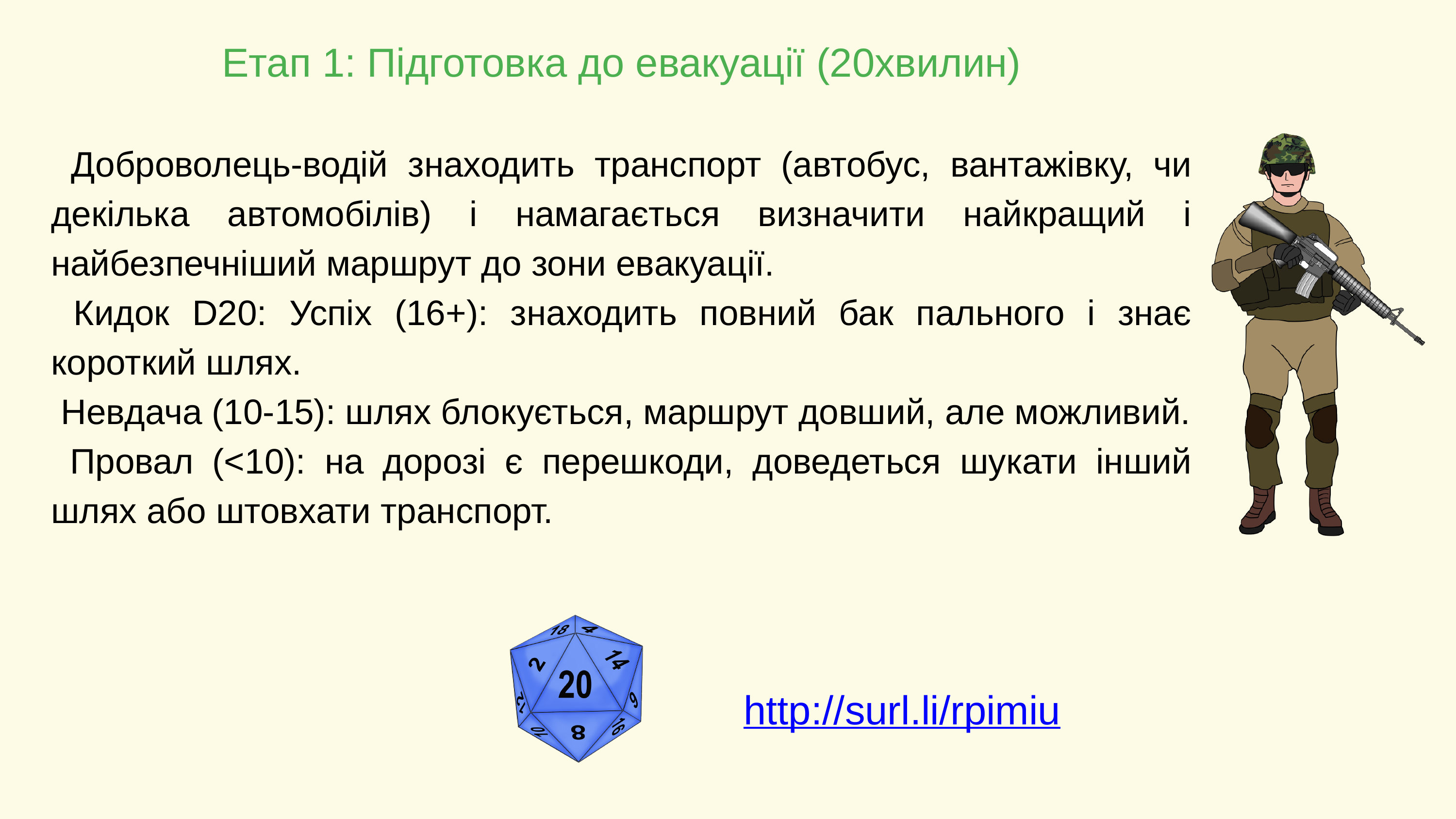

Етап 1: Підготовка до евакуації (20хвилин)

 Доброволець-водій знаходить транспорт (автобус, вантажівку, чи декілька автомобілів) і намагається визначити найкращий і найбезпечніший маршрут до зони евакуації.
 Кидок D20: Успіх (16+): знаходить повний бак пального і знає короткий шлях.
 Невдача (10-15): шлях блокується, маршрут довший, але можливий.
 Провал (<10): на дорозі є перешкоди, доведеться шукати інший шлях або штовхати транспорт.

http://surl.li/rpimiu